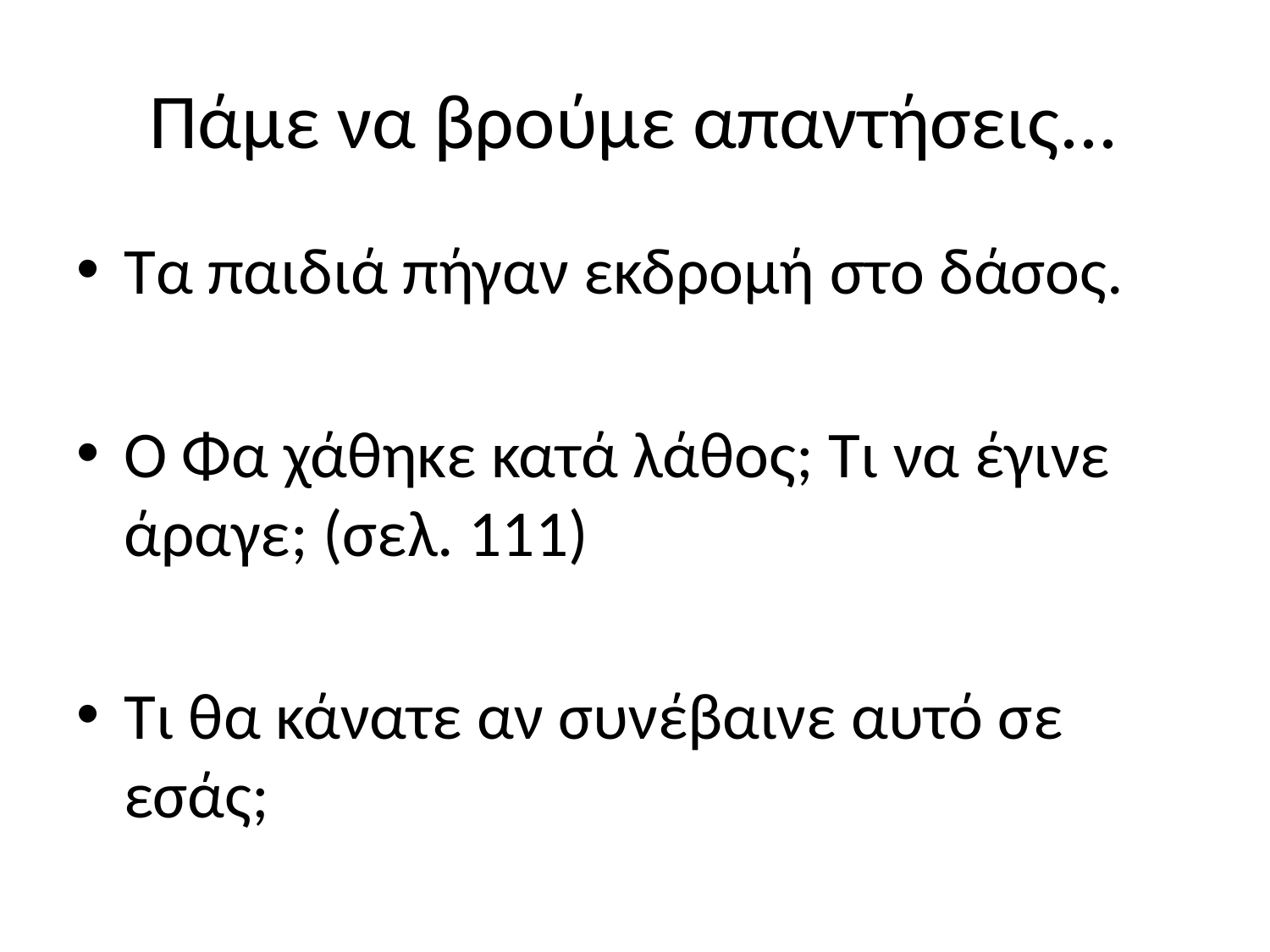

# Πάμε να βρούμε απαντήσεις...
Τα παιδιά πήγαν εκδρομή στο δάσος.

Ο Φα χάθηκε κατά λάθος; Τι να έγινε άραγε; (σελ. 111)

Τι θα κάνατε αν συνέβαινε αυτό σε εσάς;